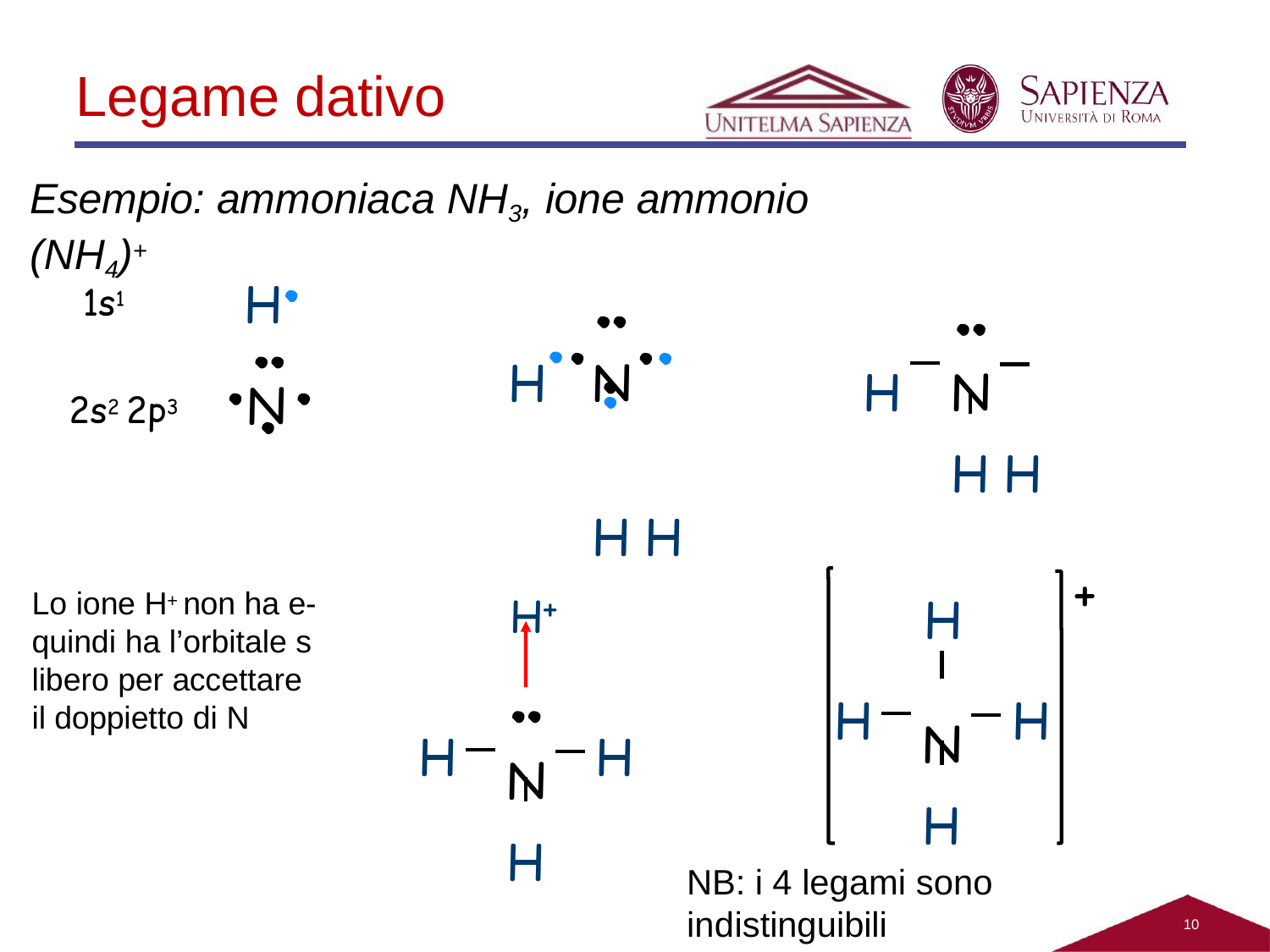

# Legame dativo
Esempio: ammoniaca NH3, ione ammonio (NH4)+
H
1s1

H	N	H H
H	N	H H

N

2s2 2p3

H+
+

Lo ione H+ non ha e- quindi ha l’orbitale s libero per accettare
il doppietto di N
H

H
H
N H

H
H
N H

NB: i 4 legami sono indistinguibili
10